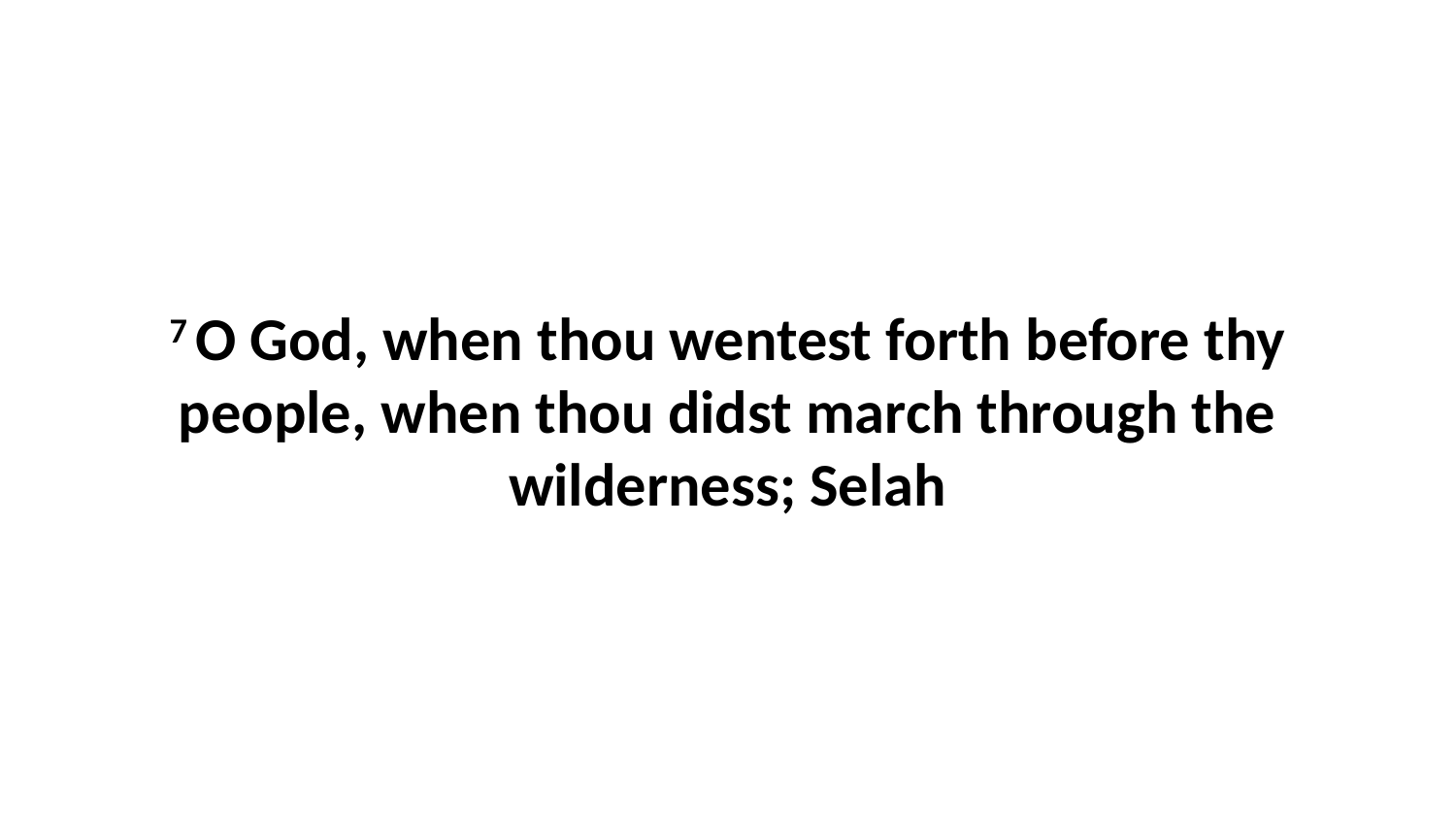

7 O God, when thou wentest forth before thy people, when thou didst march through the wilderness; Selah